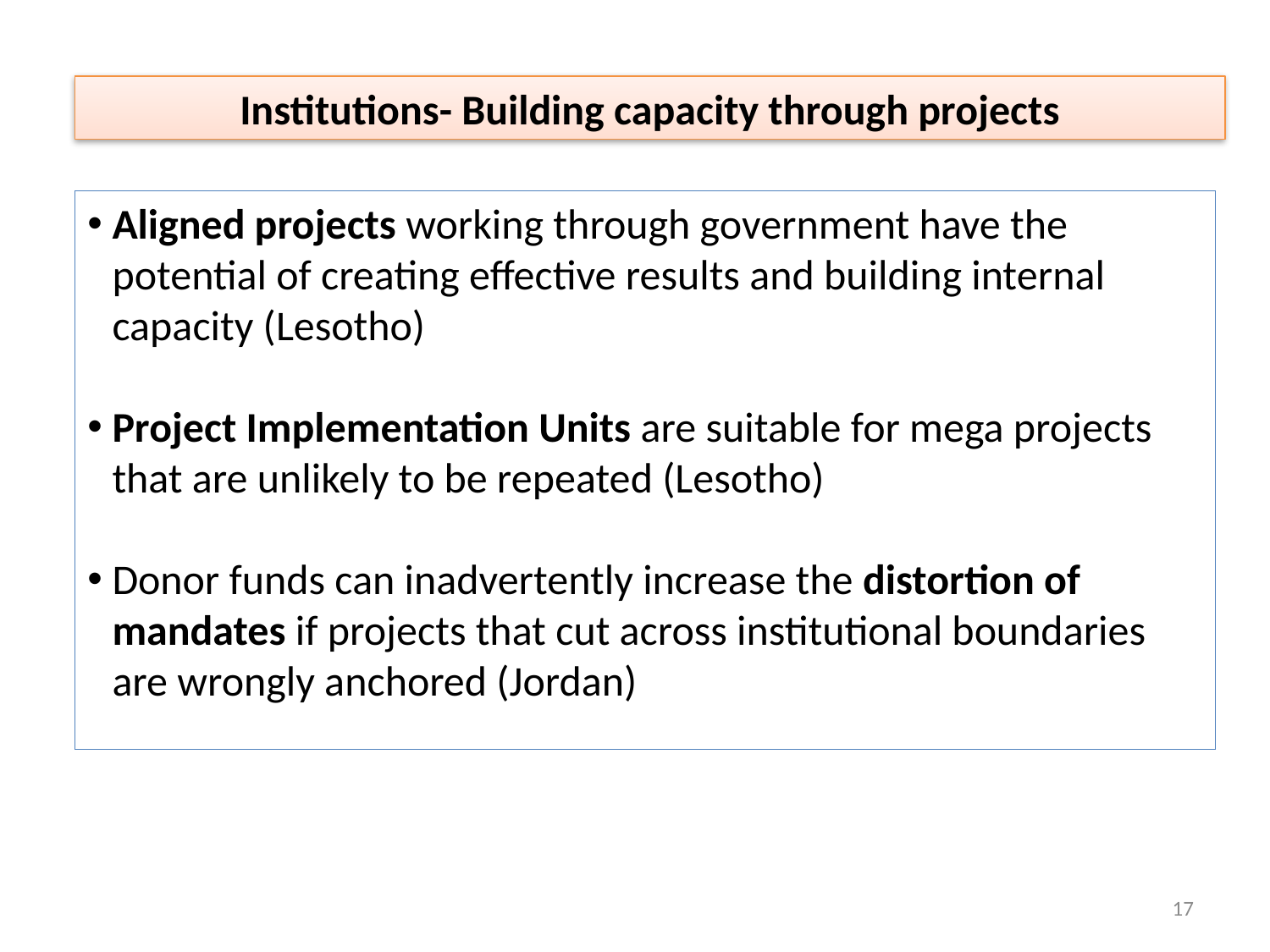

Institutions- Building capacity through projects
Aligned projects working through government have the potential of creating effective results and building internal capacity (Lesotho)

Project Implementation Units are suitable for mega projects that are unlikely to be repeated (Lesotho)

Donor funds can inadvertently increase the distortion of mandates if projects that cut across institutional boundaries are wrongly anchored (Jordan)

17